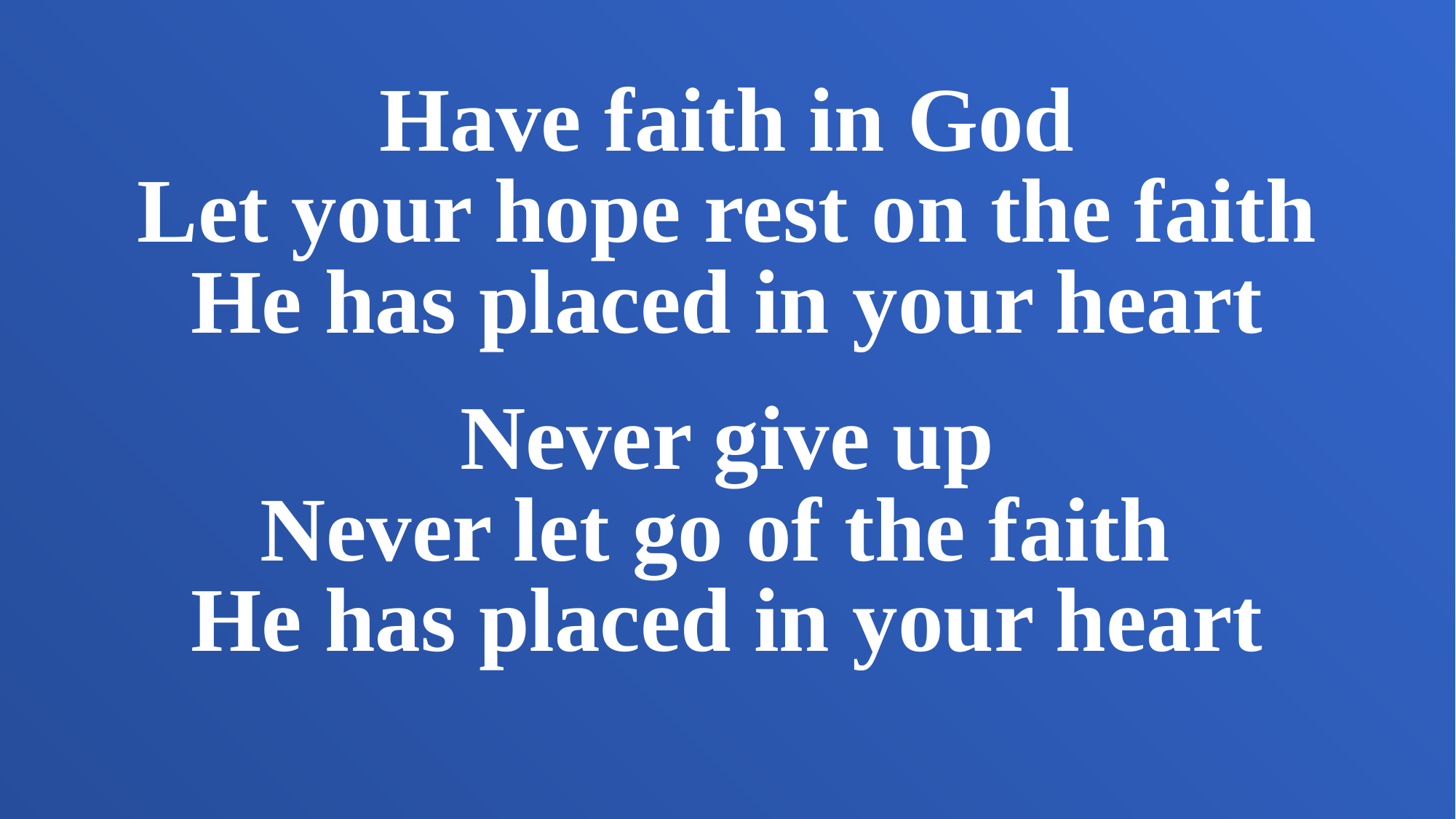

Have faith in God
Let your hope rest on the faith
He has placed in your heart
Never give up
Never let go of the faith
He has placed in your heart